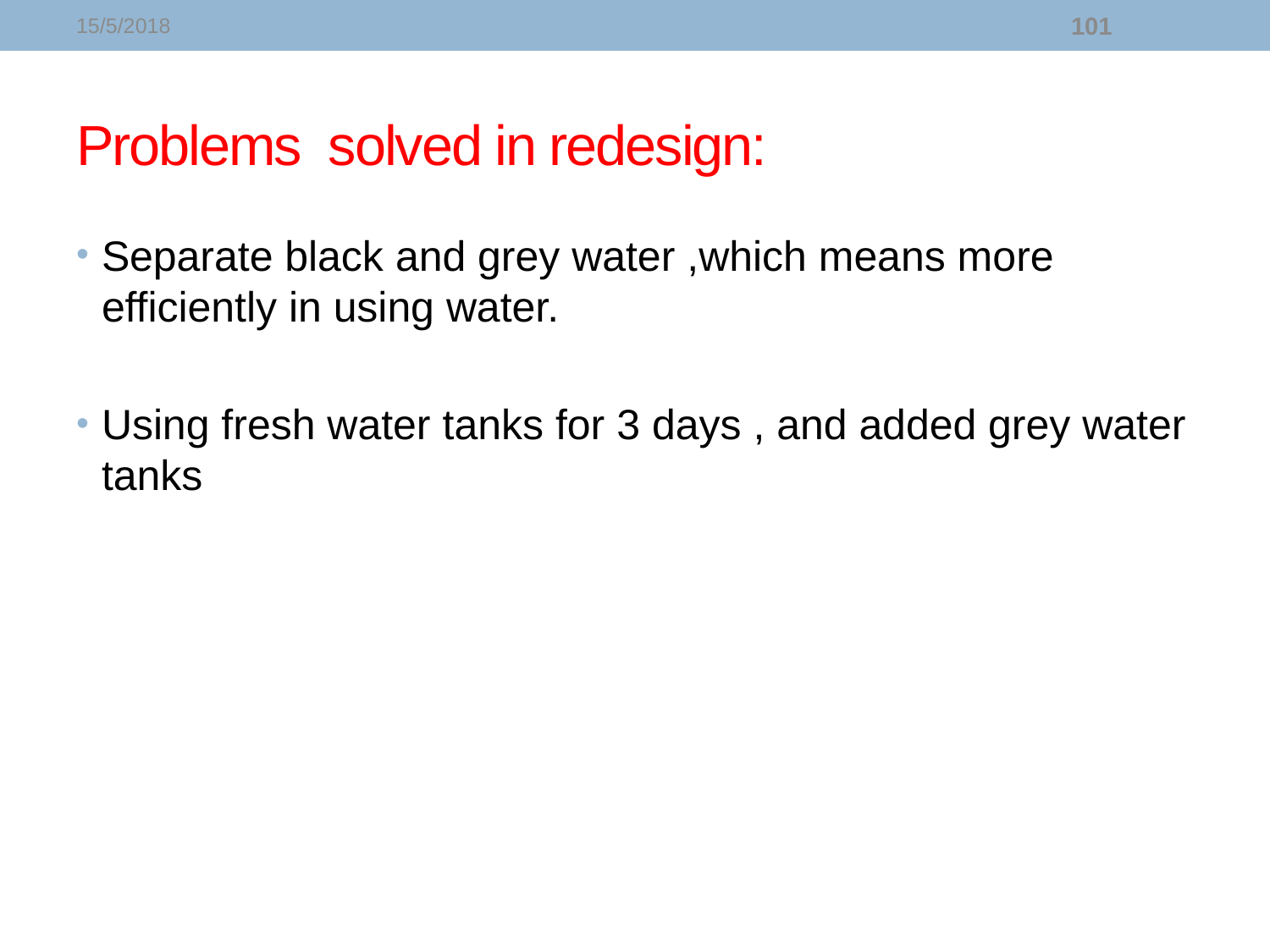

15/5/2018
101
# Problems  solved in redesign:
Separate black and grey water ,which means more efficiently in using water.

Using fresh water tanks for 3 days , and added grey water tanks